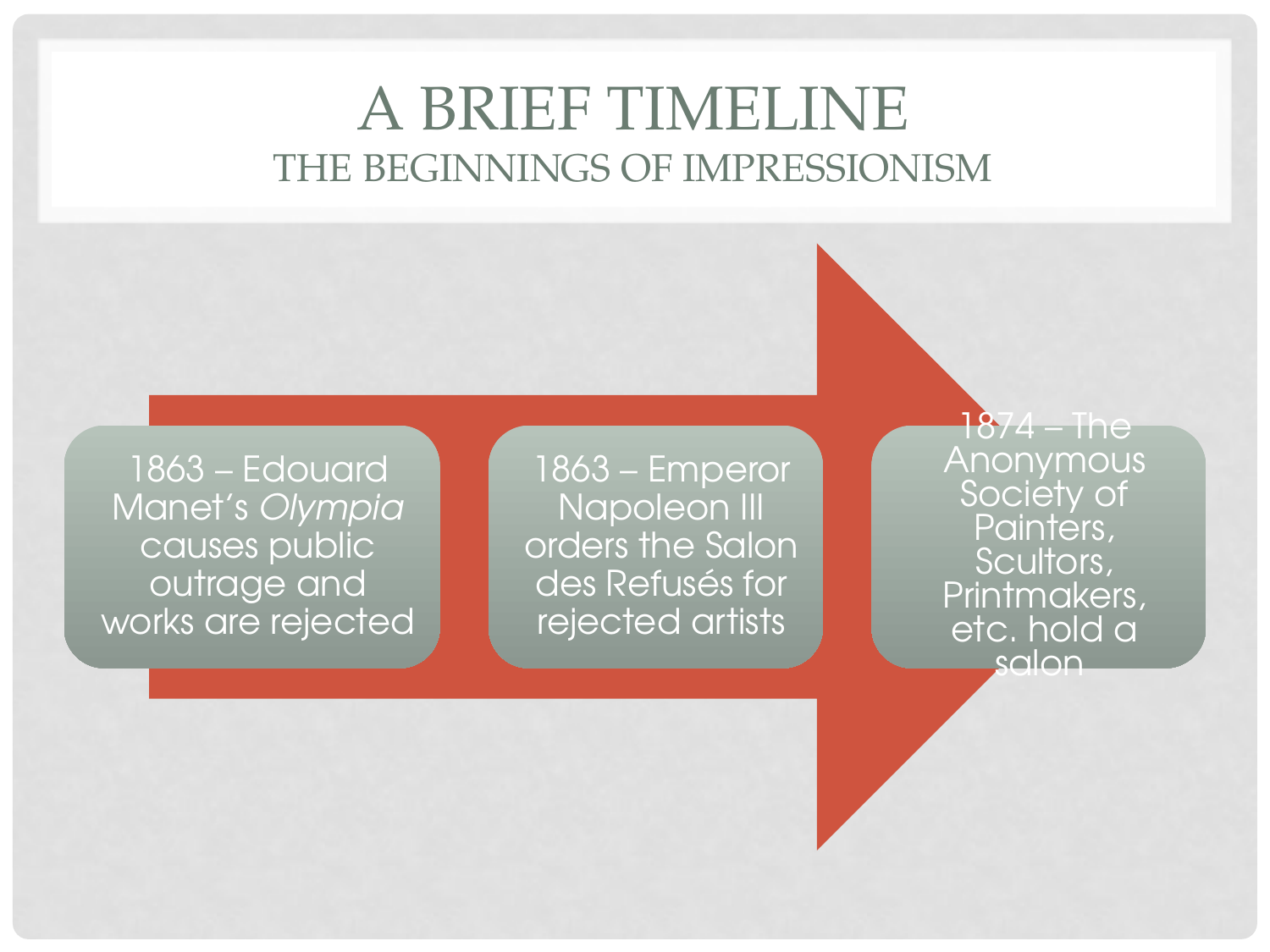

# A brief timeline the beginnings of impressionism
1863 – Edouard Manet’s Olympia causes public outrage and works are rejected
1863 – Emperor Napoleon III orders the Salon des Refusés for rejected artists
1874 – The Anonymous Society of Painters, Scultors, Printmakers, etc. hold a salon